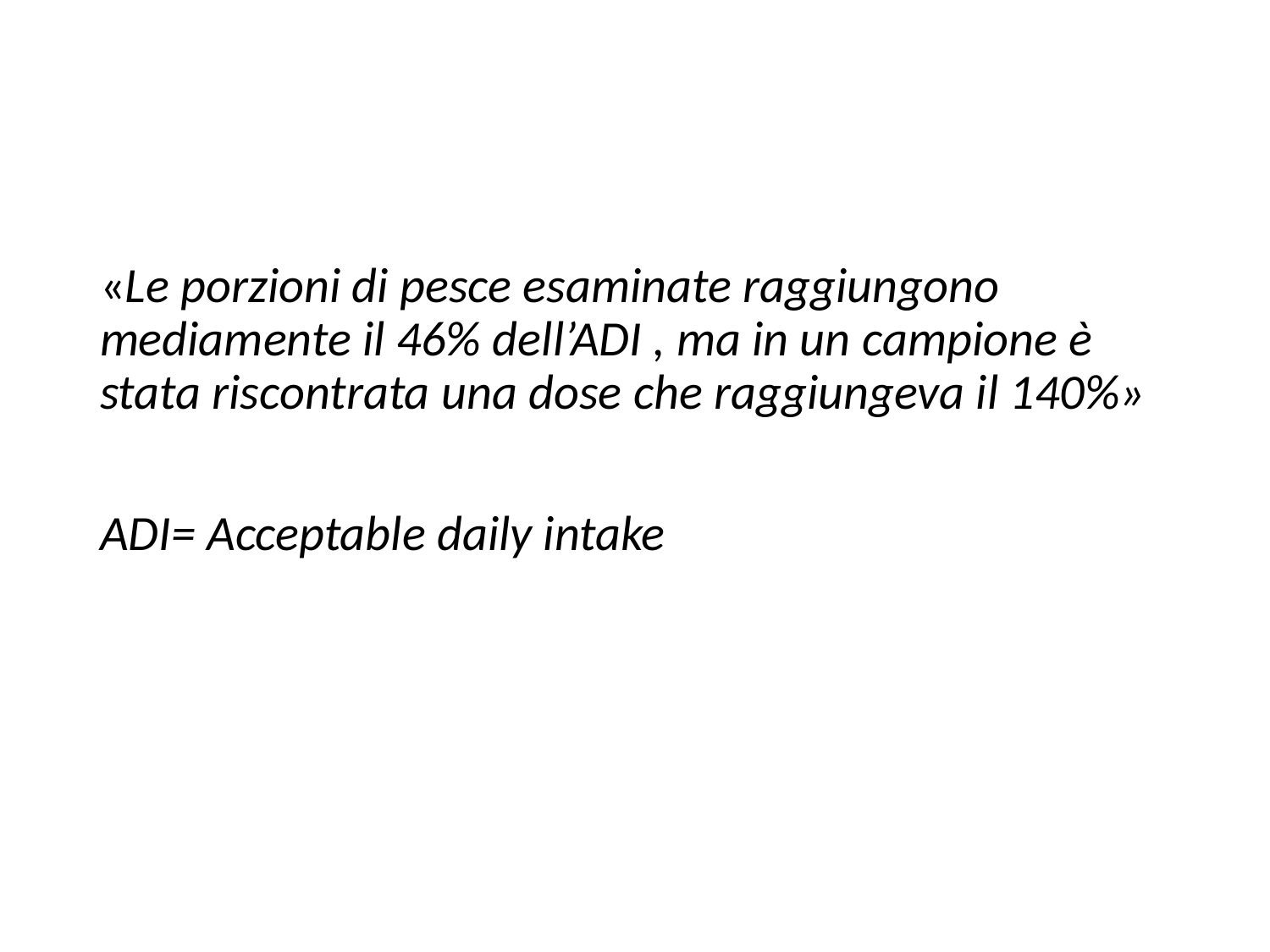

#
«Le porzioni di pesce esaminate raggiungono mediamente il 46% dell’ADI , ma in un campione è stata riscontrata una dose che raggiungeva il 140%»

ADI= Acceptable daily intake